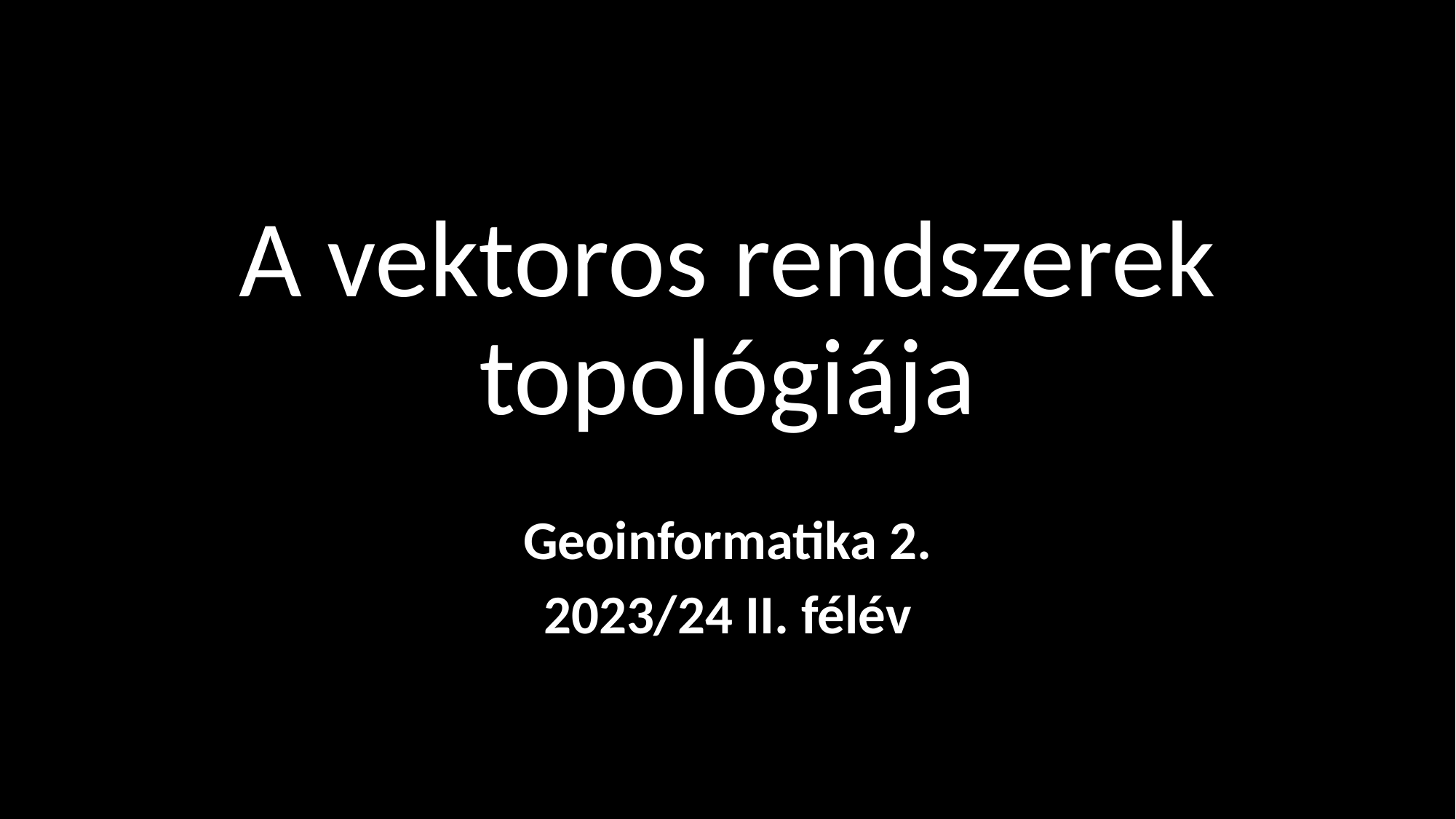

# A vektoros rendszerek topológiája
Geoinformatika 2.
2023/24 II. félév